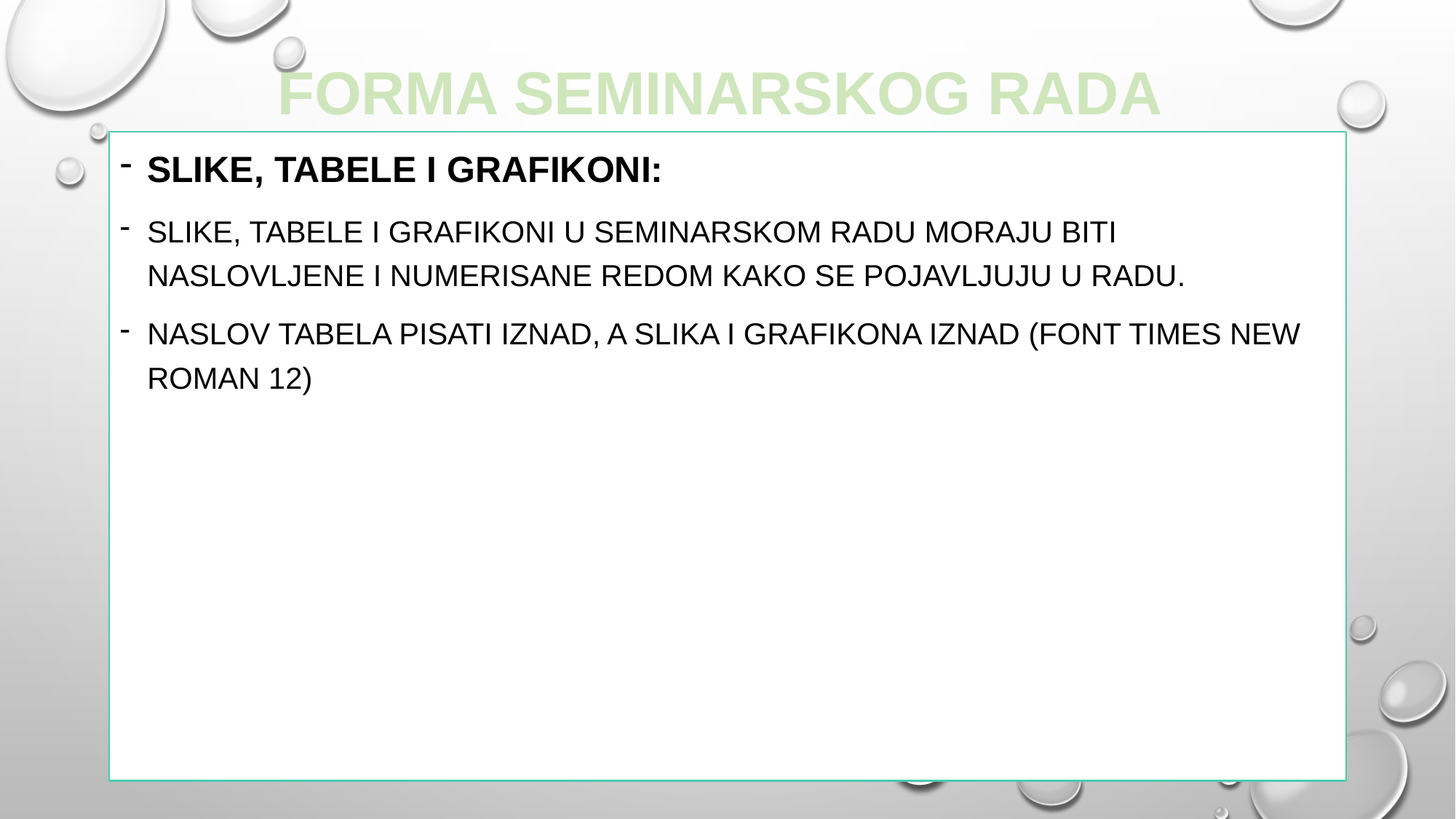

# FORMA SEMINARSKOG RADA
Slike, tabele i grafikoni:
Slike, tabele i grafikoni u seminarskom radu moraju biti naslovljene i numerisane redom kako se pojavljuju u radu.
Naslov tabela pisati iznad, a slika i grafikona iznad (font times new roman 12)